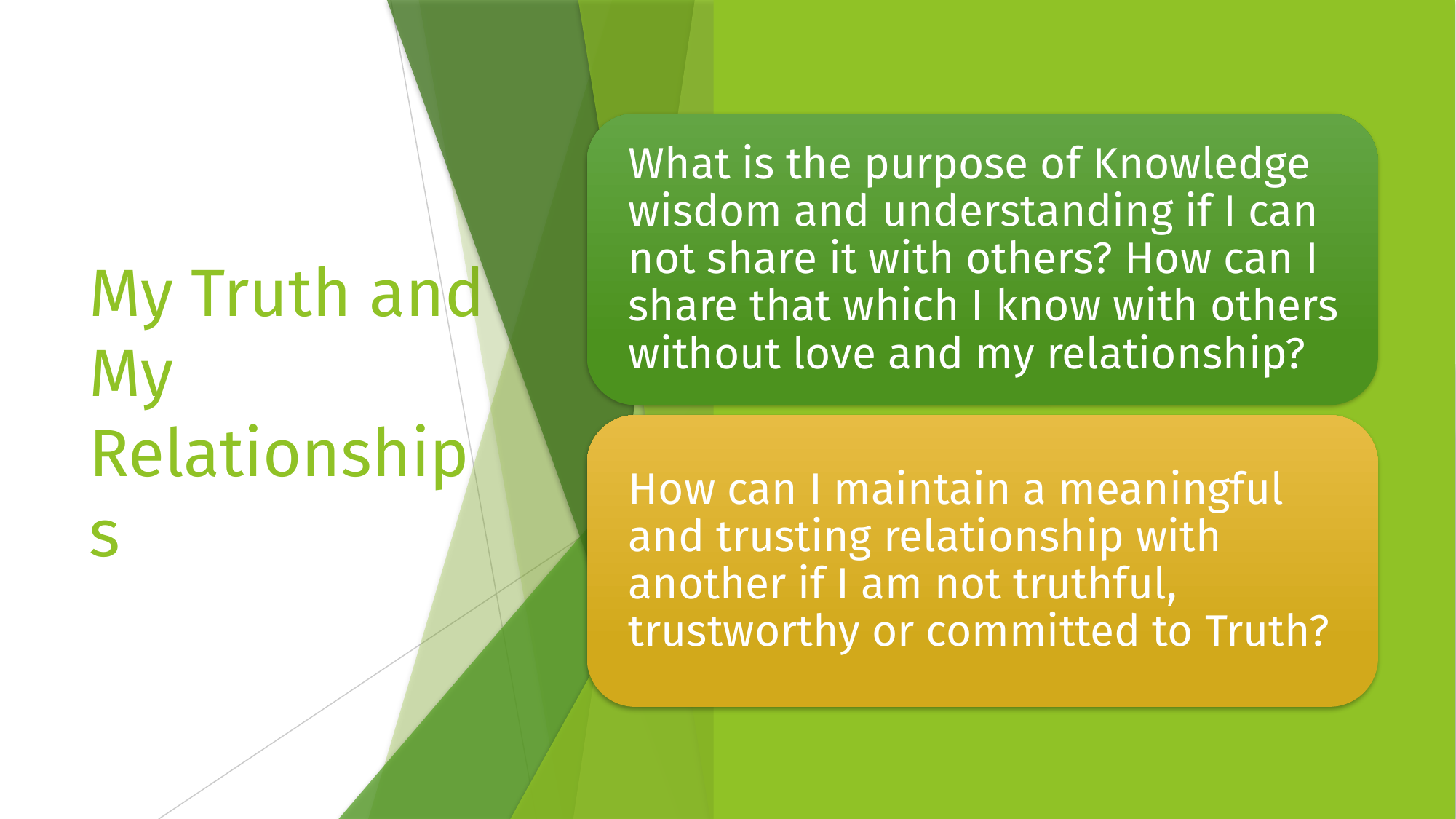

What is the purpose of Knowledge wisdom and understanding if I can not share it with others? How can I share that which I know with others without love and my relationship?
How can I maintain a meaningful and trusting relationship with another if I am not truthful, trustworthy or committed to Truth?
# My Truth and My Relationships